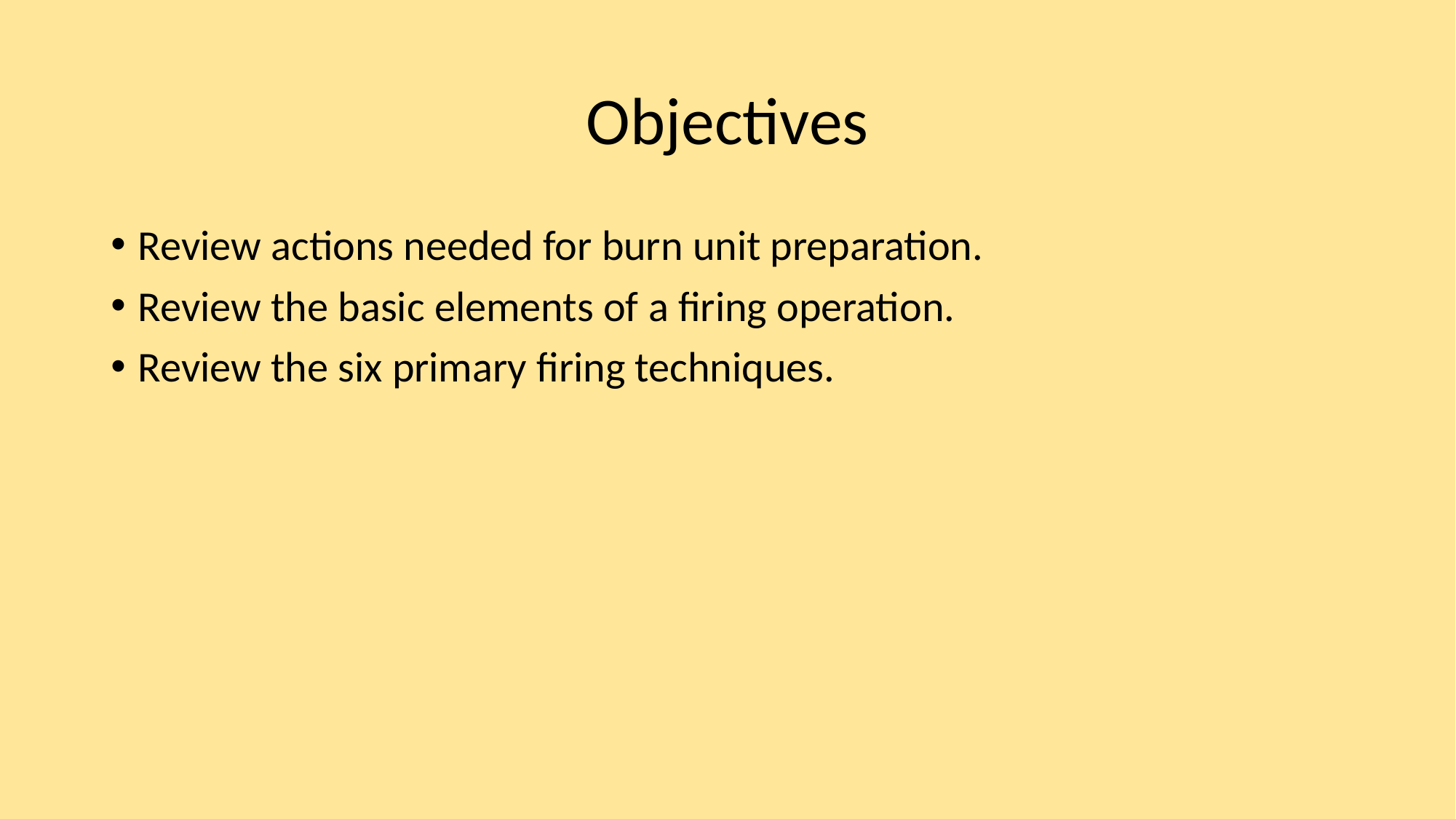

# Objectives
Review actions needed for burn unit preparation.
Review the basic elements of a firing operation.
Review the six primary firing techniques.